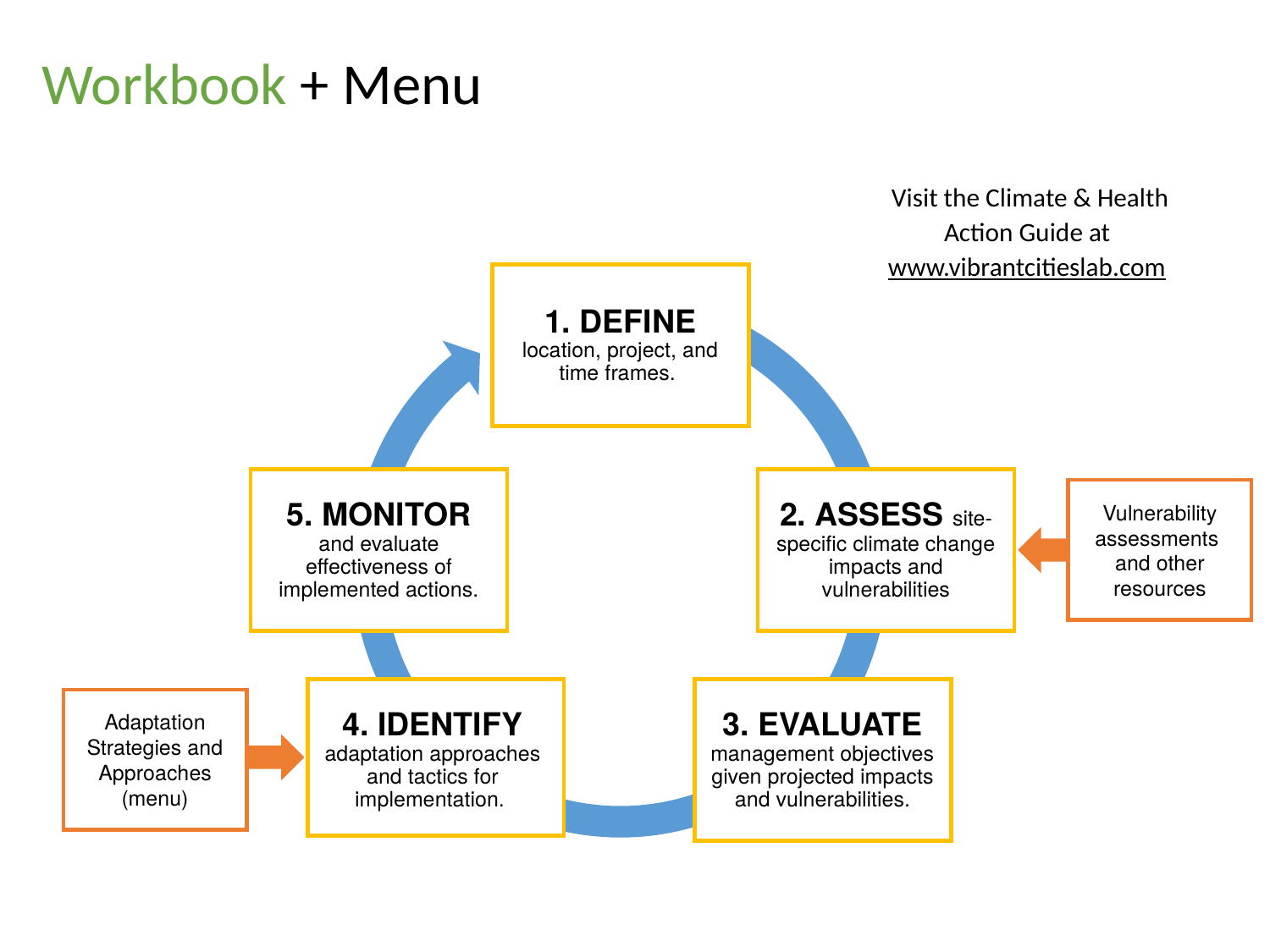

# Workbook + Menu
Visit the Climate & Health Action Guide at
www.vibrantcitieslab.com

1. DEFINE location, project, and time frames.

5. MONITOR and evaluate effectiveness of implemented actions.

2. ASSESS site-specific climate change impacts and vulnerabilities
Vulnerability assessments  and other resources

4. IDENTIFY adaptation approaches and tactics for implementation.

3. EVALUATE management objectives given projected impacts and vulnerabilities.
Adaptation Strategies and Approaches
(menu)